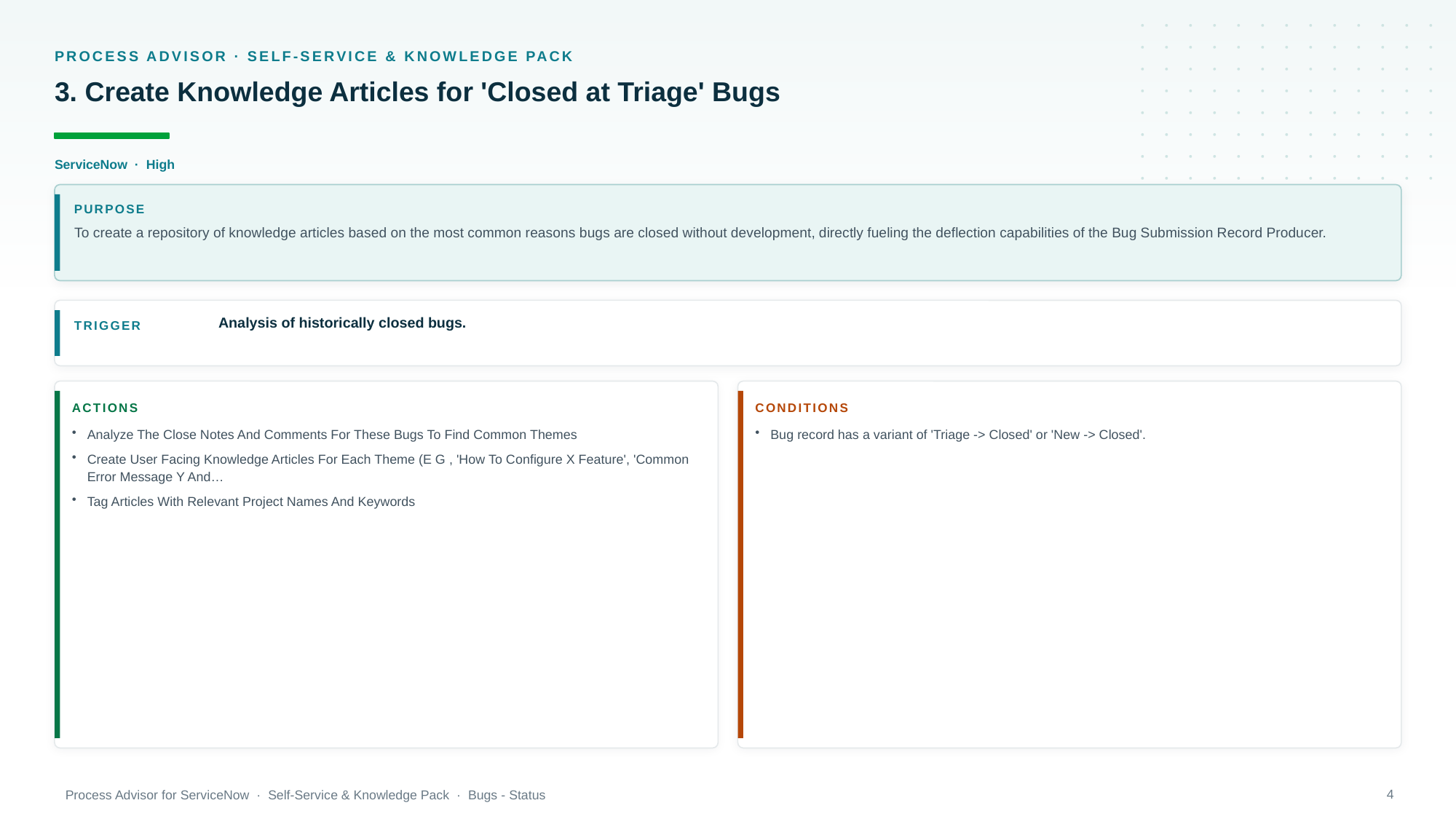

PROCESS ADVISOR · SELF-SERVICE & KNOWLEDGE PACK

3. Create Knowledge Articles for 'Closed at Triage' Bugs

ServiceNow  ·  High

PURPOSE
To create a repository of knowledge articles based on the most common reasons bugs are closed without development, directly fueling the deflection capabilities of the Bug Submission Record Producer.

Analysis of historically closed bugs.
TRIGGER

ACTIONS
CONDITIONS
Analyze The Close Notes And Comments For These Bugs To Find Common Themes
Create User Facing Knowledge Articles For Each Theme (E G , 'How To Configure X Feature', 'Common Error Message Y And…
Tag Articles With Relevant Project Names And Keywords
Bug record has a variant of 'Triage -> Closed' or 'New -> Closed'.
4